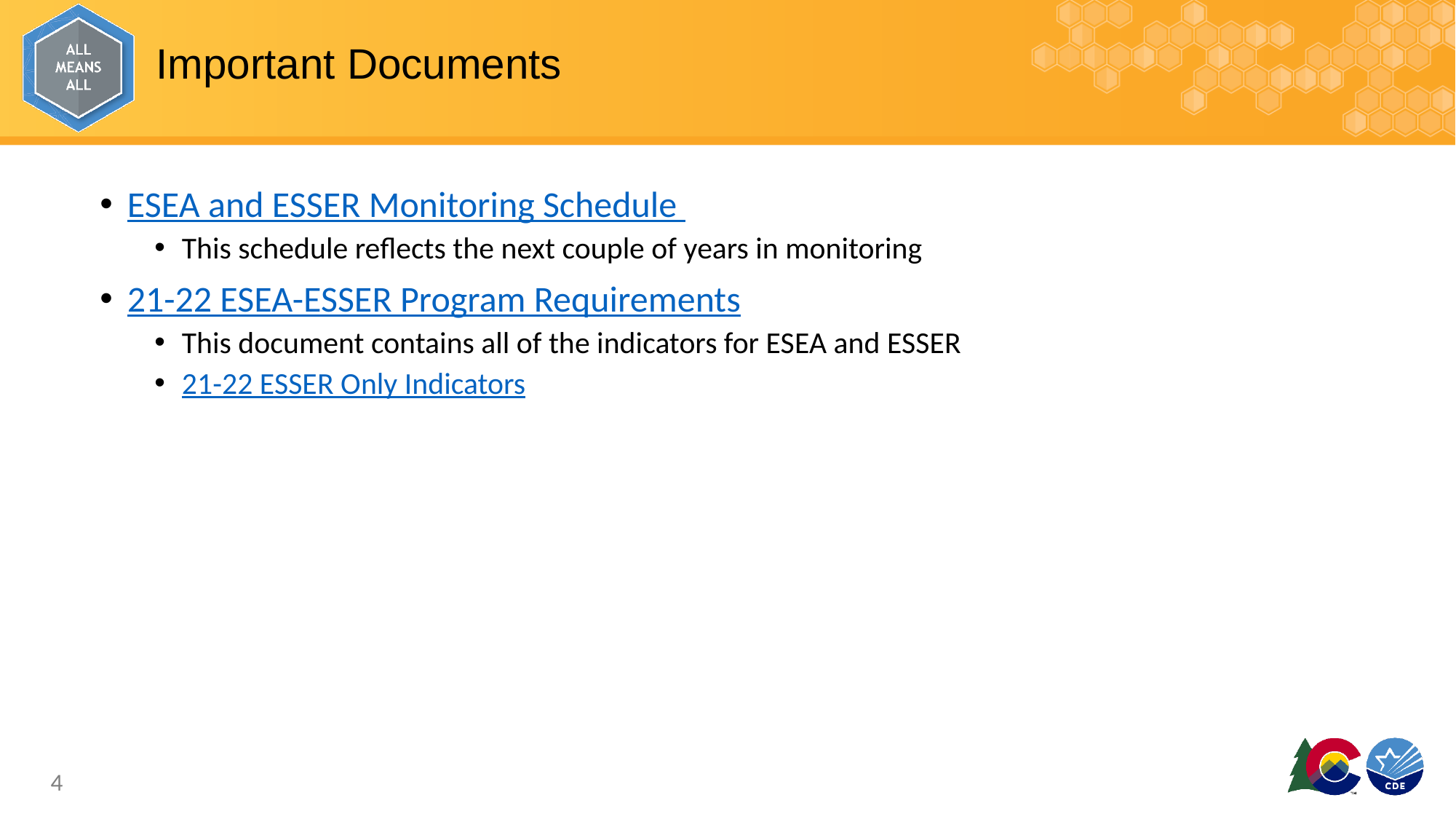

# Important Documents
ESEA and ESSER Monitoring Schedule
This schedule reflects the next couple of years in monitoring
21-22 ESEA-ESSER Program Requirements
This document contains all of the indicators for ESEA and ESSER
21-22 ESSER Only Indicators

4